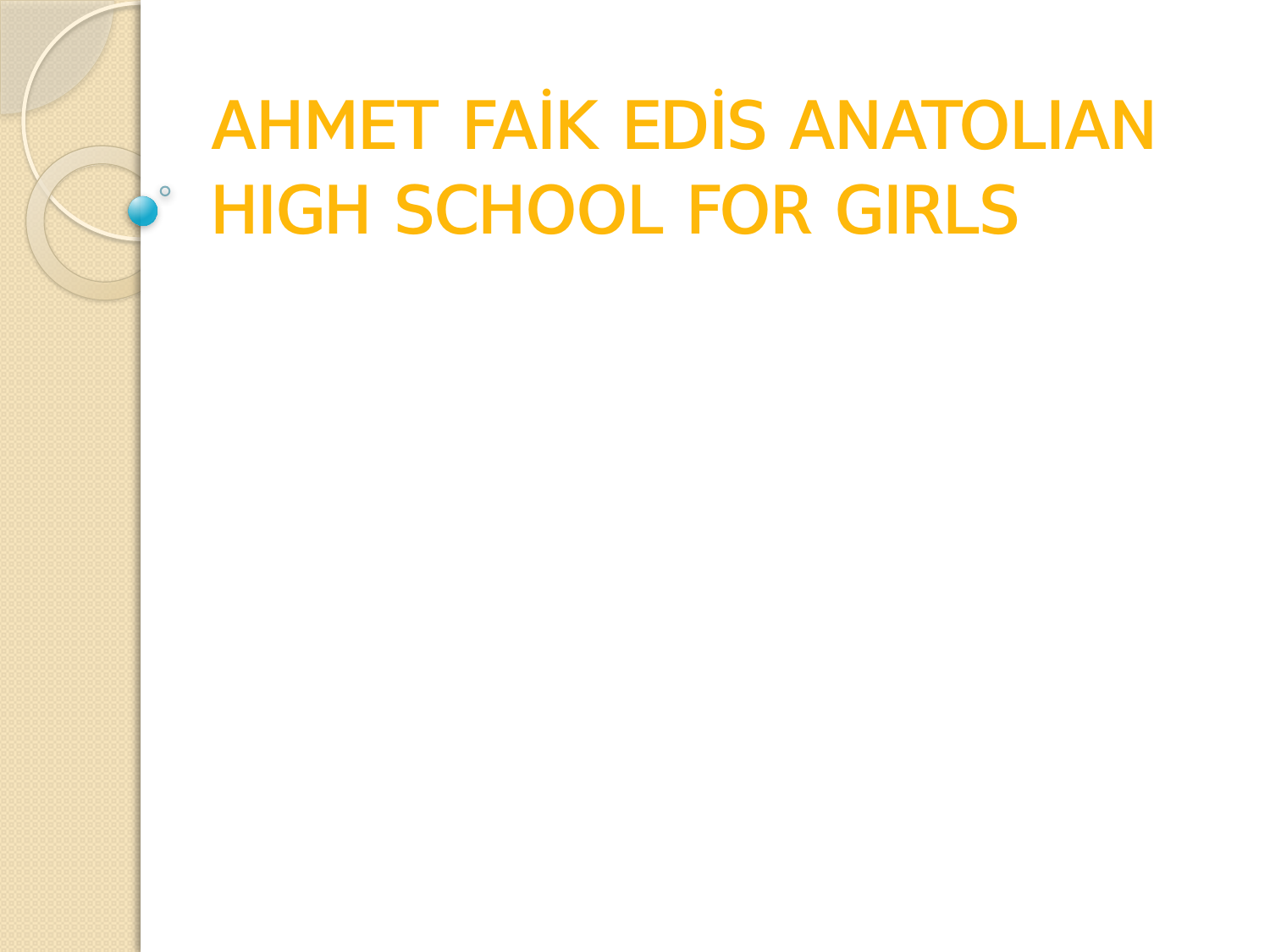

# AHMET FAİK EDİS ANATOLIAN HIGH SCHOOL FOR GIRLS